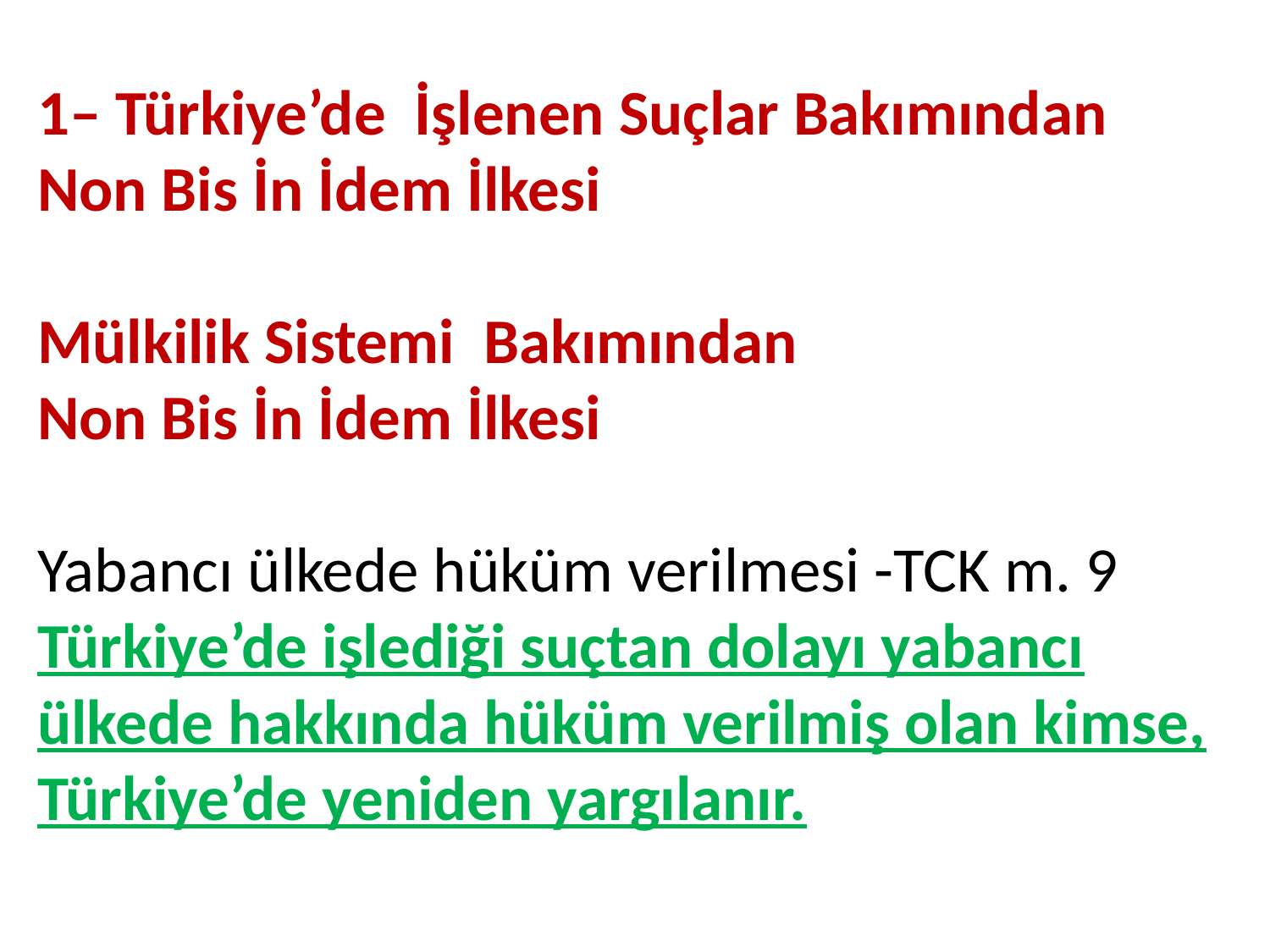

1– Türkiye’de  İşlenen Suçlar Bakımından Non Bis İn İdem İlkesi

Mülkilik Sistemi  Bakımından
Non Bis İn İdem İlkesi

Yabancı ülkede hüküm verilmesi -TCK m. 9 Türkiye’de işlediği suçtan dolayı yabancı ülkede hakkında hüküm verilmiş olan kimse, Türkiye’de yeniden yargılanır.

#